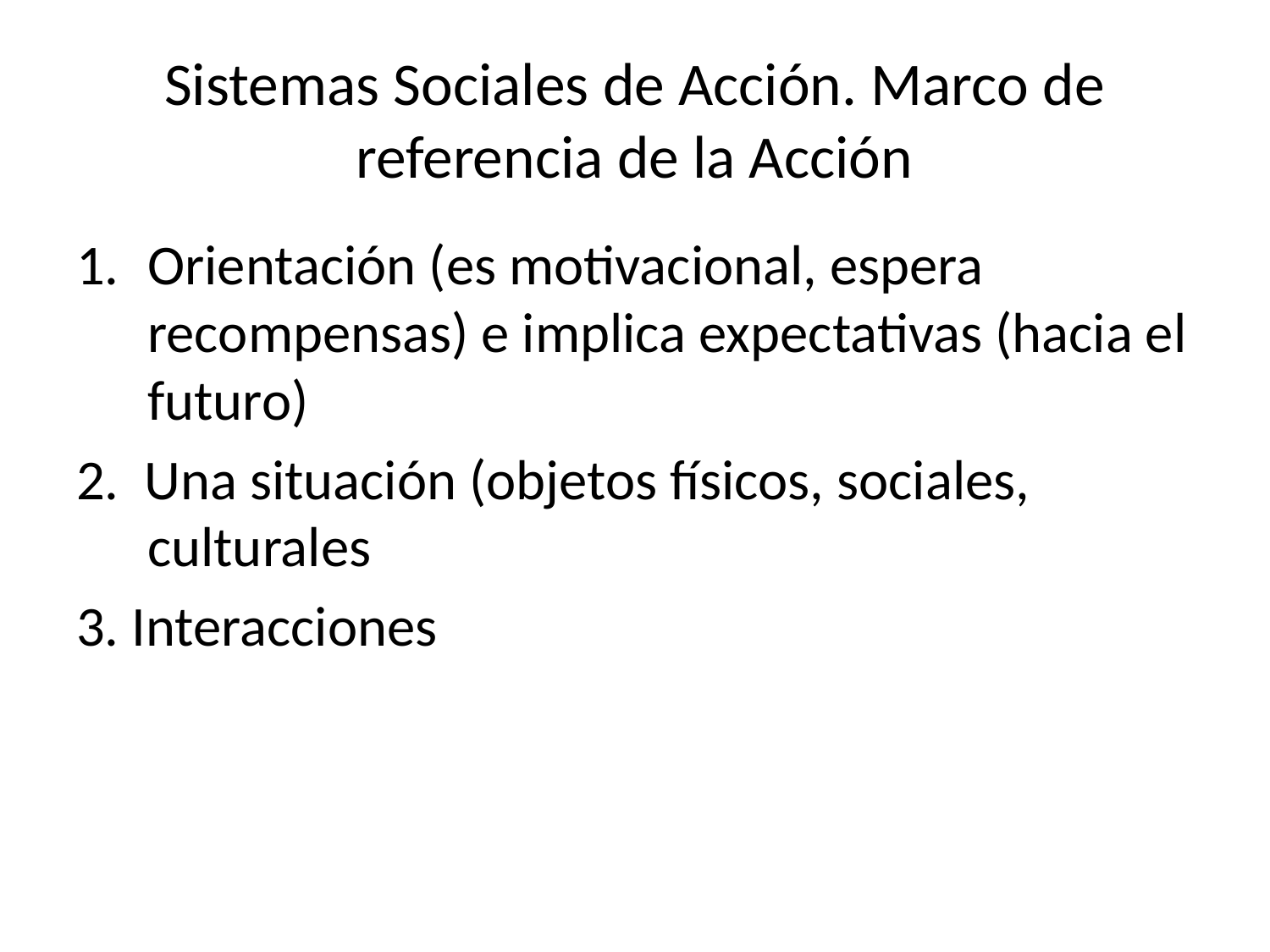

# Sistemas Sociales de Acción. Marco de referencia de la Acción
Orientación (es motivacional, espera recompensas) e implica expectativas (hacia el futuro)
2.  Una situación (objetos físicos, sociales, culturales
3. Interacciones